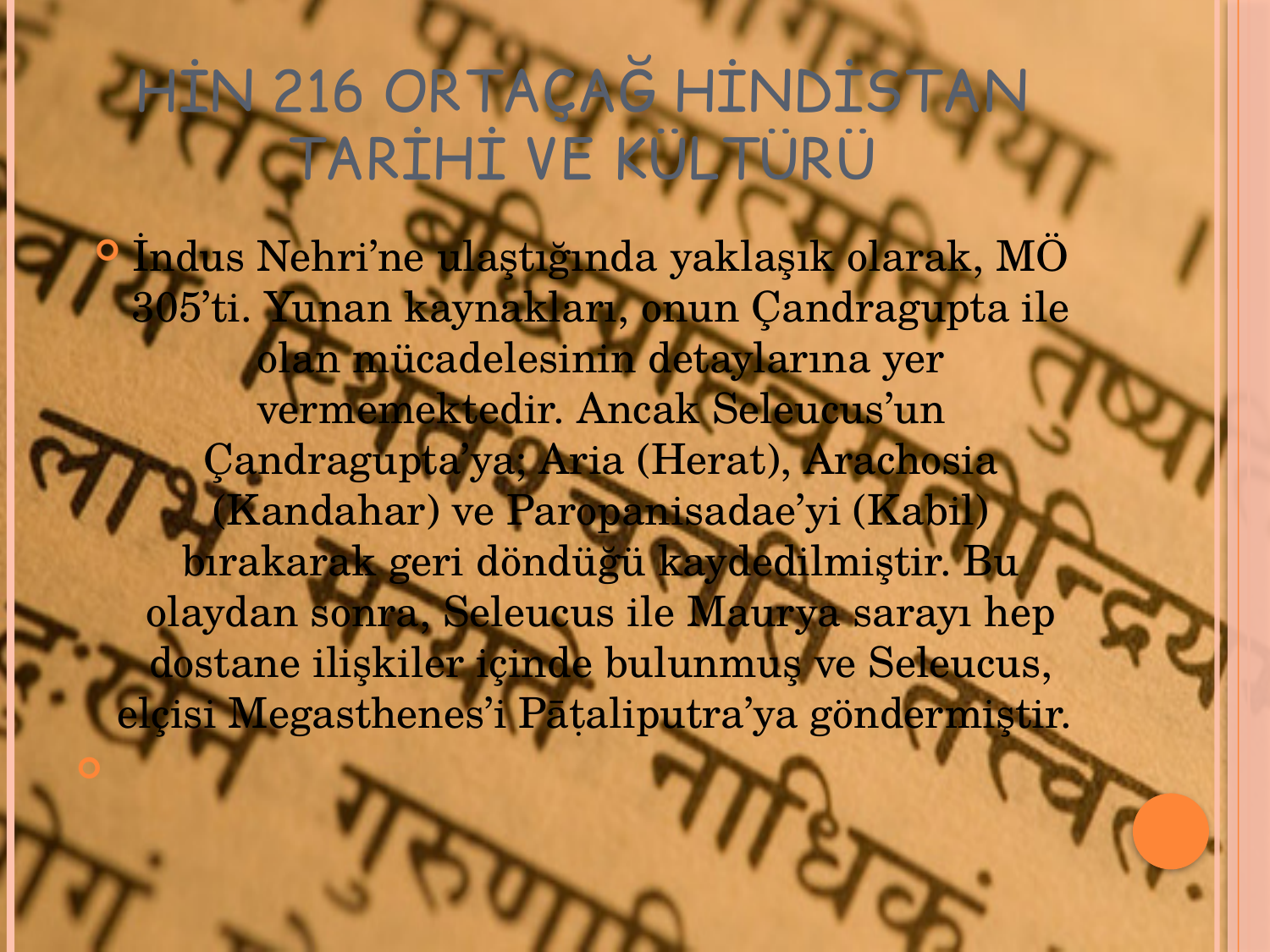

# HİN 216 ORTAÇAĞ HİNDİSTAN TARİHİ VE KÜLTÜRÜ
İndus Nehri’ne ulaştığında yaklaşık olarak, MÖ 305’ti. Yunan kaynakları, onun Çandragupta ile olan mücadelesinin detaylarına yer vermemektedir. Ancak Seleucus’un Çandragupta’ya; Aria (Herat), Arachosia (Kandahar) ve Paropanisadae’yi (Kabil) bırakarak geri döndüğü kaydedilmiştir. Bu olaydan sonra, Seleucus ile Maurya sarayı hep dostane ilişkiler içinde bulunmuş ve Seleucus, elçisi Megasthenes’i Pāṭaliputra’ya göndermiştir.